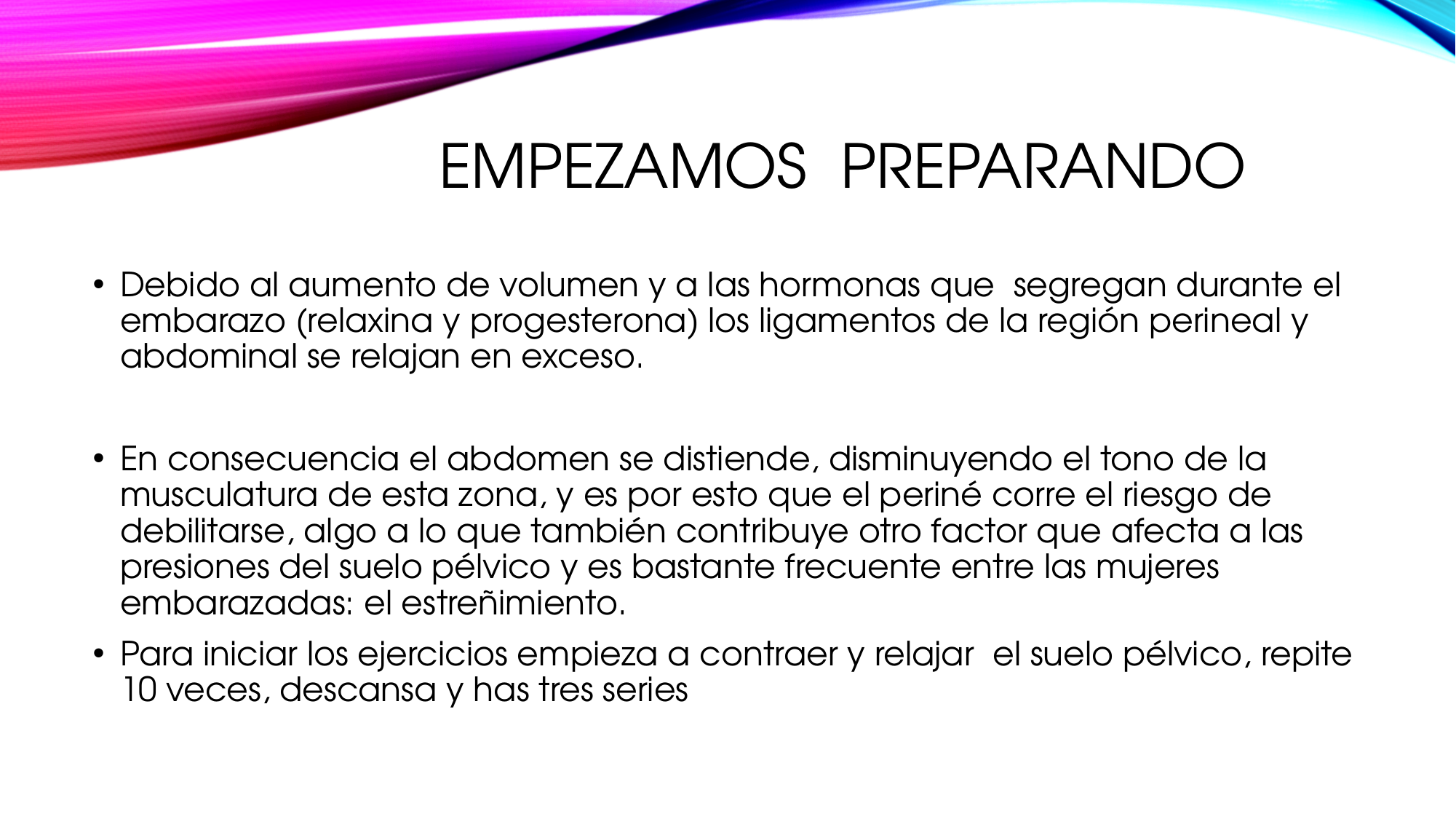

# Empezamos  preparando
Debido al aumento de volumen y a las hormonas que  segregan durante el embarazo (relaxina y progesterona) los ligamentos de la región perineal y abdominal se relajan en exceso.

En consecuencia el abdomen se distiende, disminuyendo el tono de la musculatura de esta zona, y es por esto que el periné corre el riesgo de debilitarse, algo a lo que también contribuye otro factor que afecta a las presiones del suelo pélvico y es bastante frecuente entre las mujeres embarazadas: el estreñimiento.
Para iniciar los ejercicios empieza a contraer y relajar  el suelo pélvico, repite 10 veces, descansa y has tres series